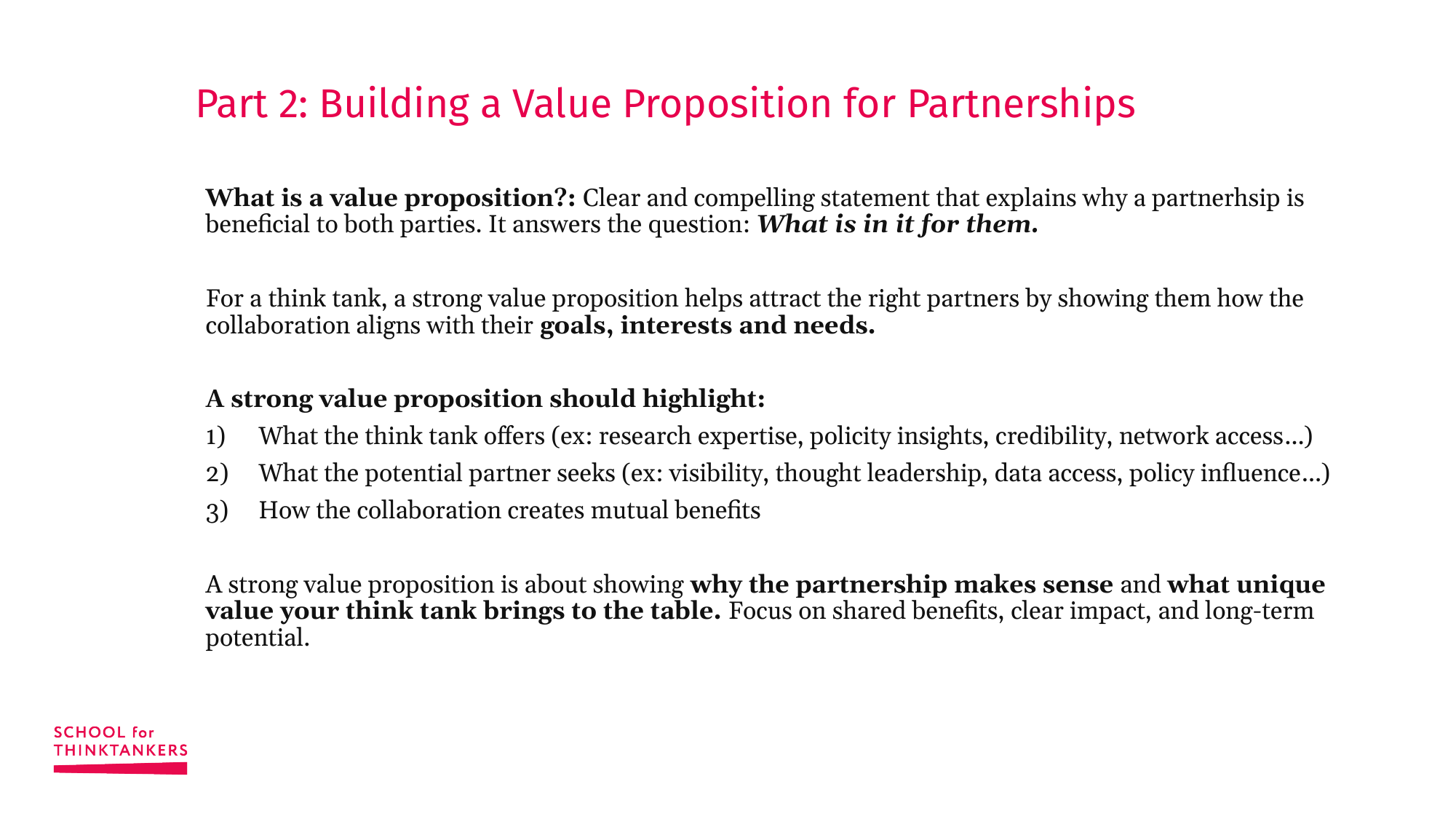

# Part 2: Building a Value Proposition for Partnerships
What is a value proposition?: Clear and compelling statement that explains why a partnerhsip is beneficial to both parties. It answers the question: What is in it for them.

For a think tank, a strong value proposition helps attract the right partners by showing them how the collaboration aligns with their goals, interests and needs.

A strong value proposition should highlight:
What the think tank offers (ex: research expertise, policity insights, credibility, network access…)
What the potential partner seeks (ex: visibility, thought leadership, data access, policy influence…)
How the collaboration creates mutual benefits

A strong value proposition is about showing why the partnership makes sense and what unique value your think tank brings to the table. Focus on shared benefits, clear impact, and long-term potential.